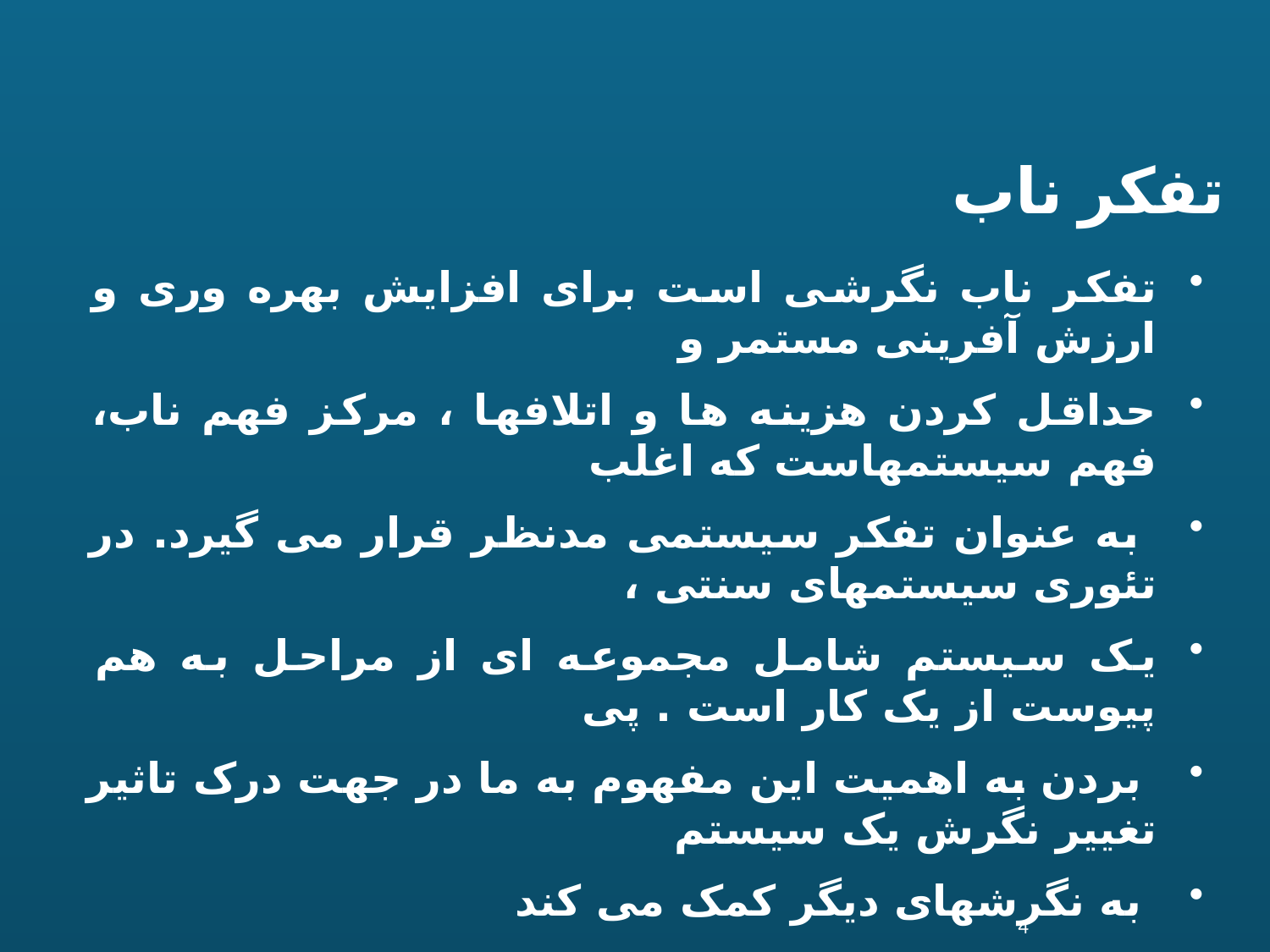

# تفکر ناب
تفکر ناب نگرشی است برای افزایش بهره وری و ارزش آفرینی مستمر و
حداقل کردن هزینه ها و اتلافها ، مرکز فهم ناب، فهم سیستمهاست که اغلب
 به عنوان تفکر سیستمی مدنظر قرار می گیرد. در تئوری سیستمهای سنتی ،
یک سیستم شامل مجموعه ای از مراحل به هم پیوست از یک کار است . پی
 بردن به اهمیت این مفهوم به ما در جهت درک تاثیر تغییر نگرش یک سیستم
 به نگرشهای دیگر کمک می کند
4